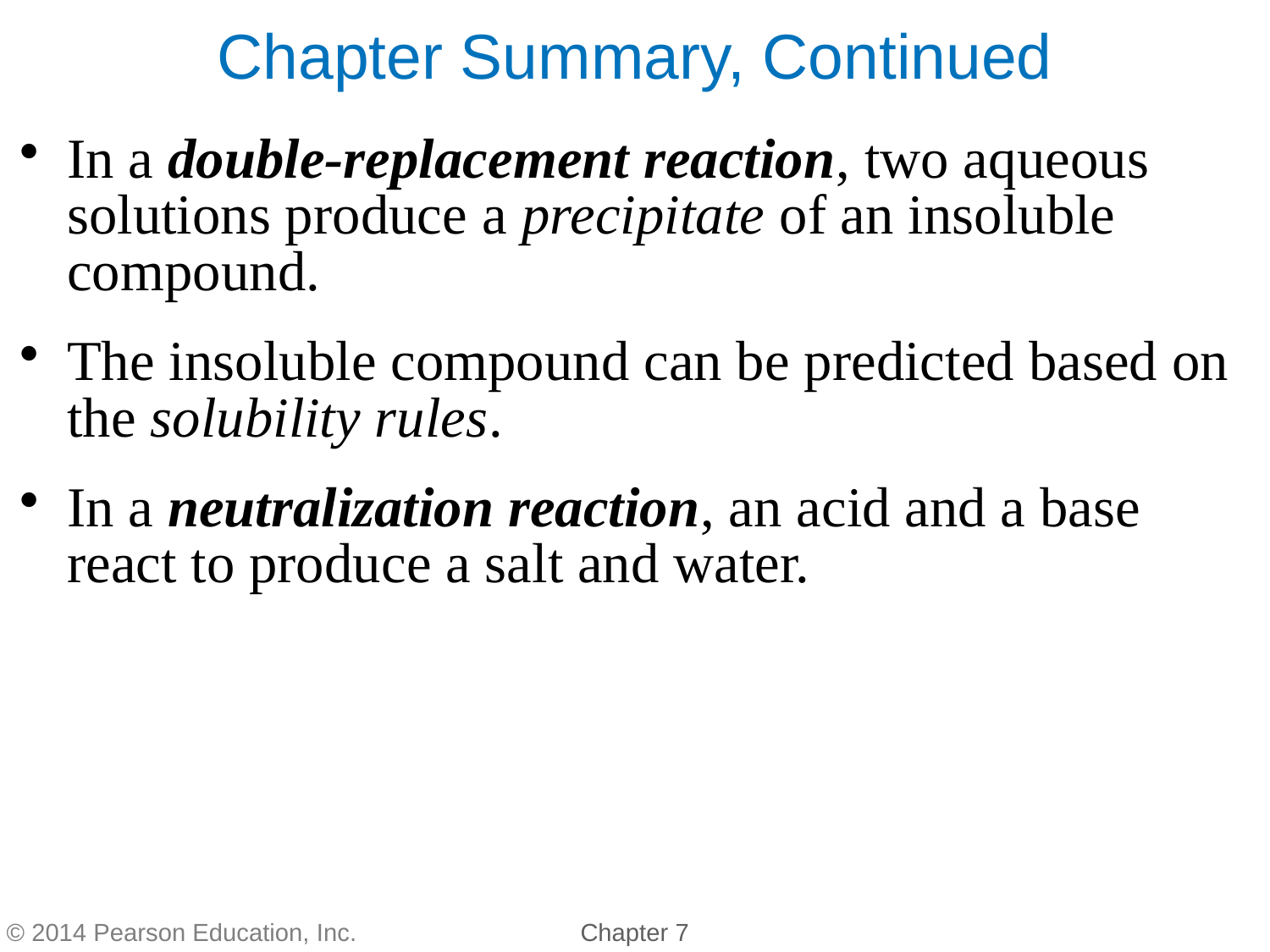

In a double-replacement reaction, two aqueous solutions produce a precipitate of an insoluble compound.
The insoluble compound can be predicted based on the solubility rules.
In a neutralization reaction, an acid and a base react to produce a salt and water.
Chapter Summary, Continued